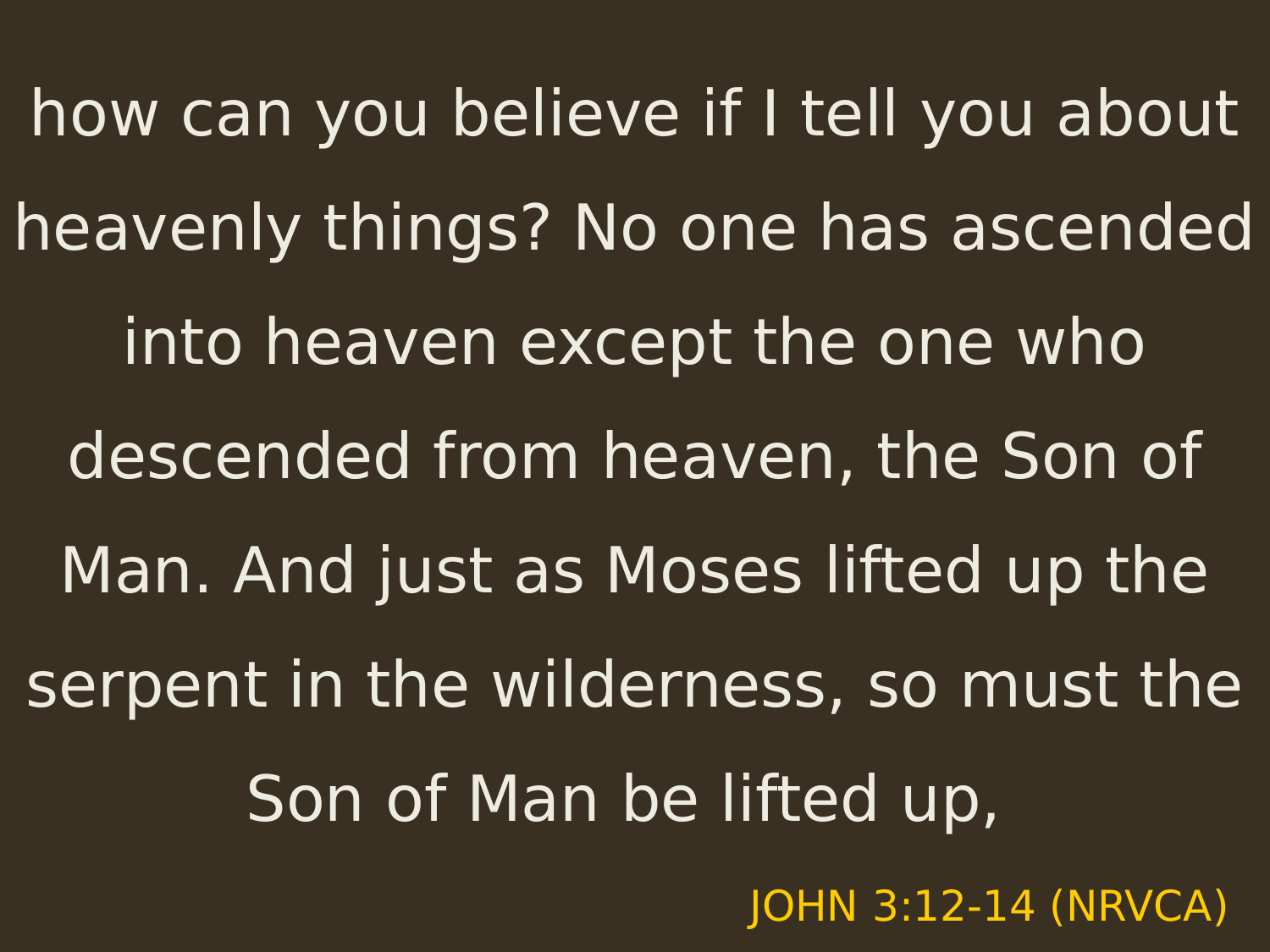

how can you believe if I tell you about heavenly things? No one has ascended into heaven except the one who descended from heaven, the Son of Man. And just as Moses lifted up the serpent in the wilderness, so must the Son of Man be lifted up,
JOHN 3:12-14 (NRVCA)